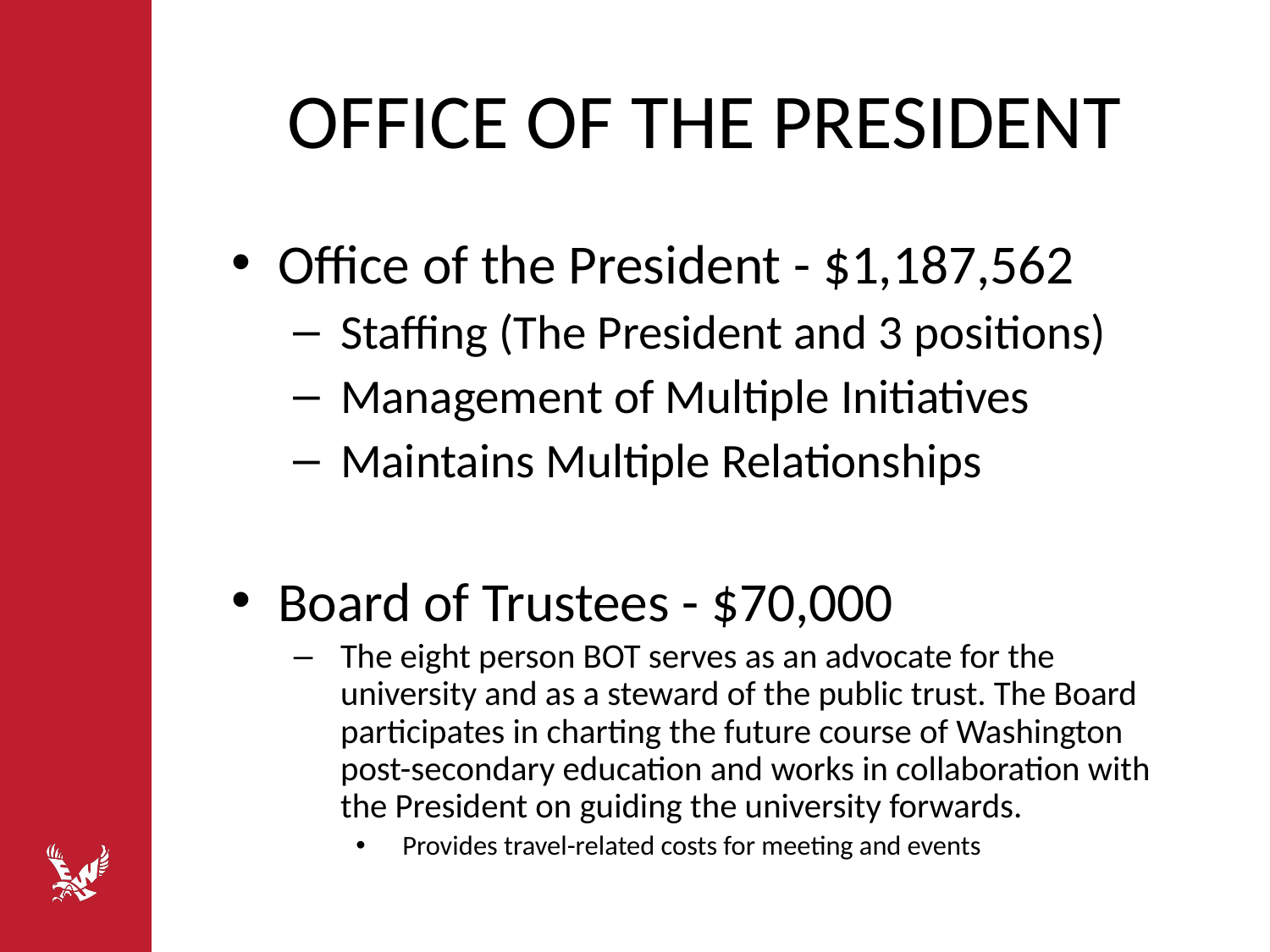

# Office of the President
Office of the President - $1,187,562
Staffing (The President and 3 positions)
Management of Multiple Initiatives
Maintains Multiple Relationships

Board of Trustees - $70,000
The eight person BOT serves as an advocate for the university and as a steward of the public trust. The Board participates in charting the future course of Washington post-secondary education and works in collaboration with the President on guiding the university forwards.
Provides travel-related costs for meeting and events